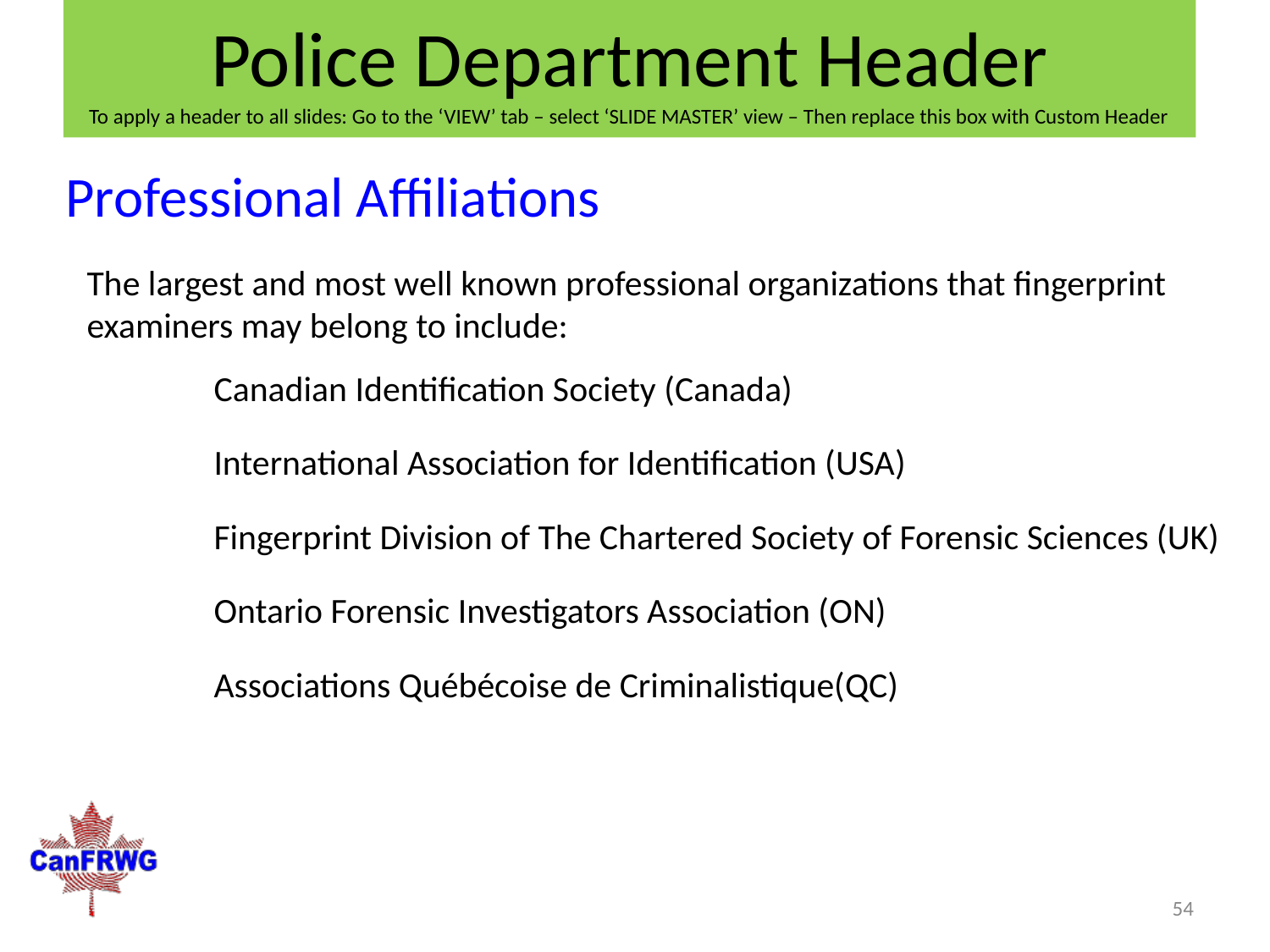

Professional Affiliations

The largest and most well known professional organizations that fingerprint examiners may belong to include:
	Canadian Identification Society (Canada)
International Association for Identification (USA)
Fingerprint Division of The Chartered Society of Forensic Sciences (UK)
Ontario Forensic Investigators Association (ON)
Associations Québécoise de Criminalistique(QC)
54